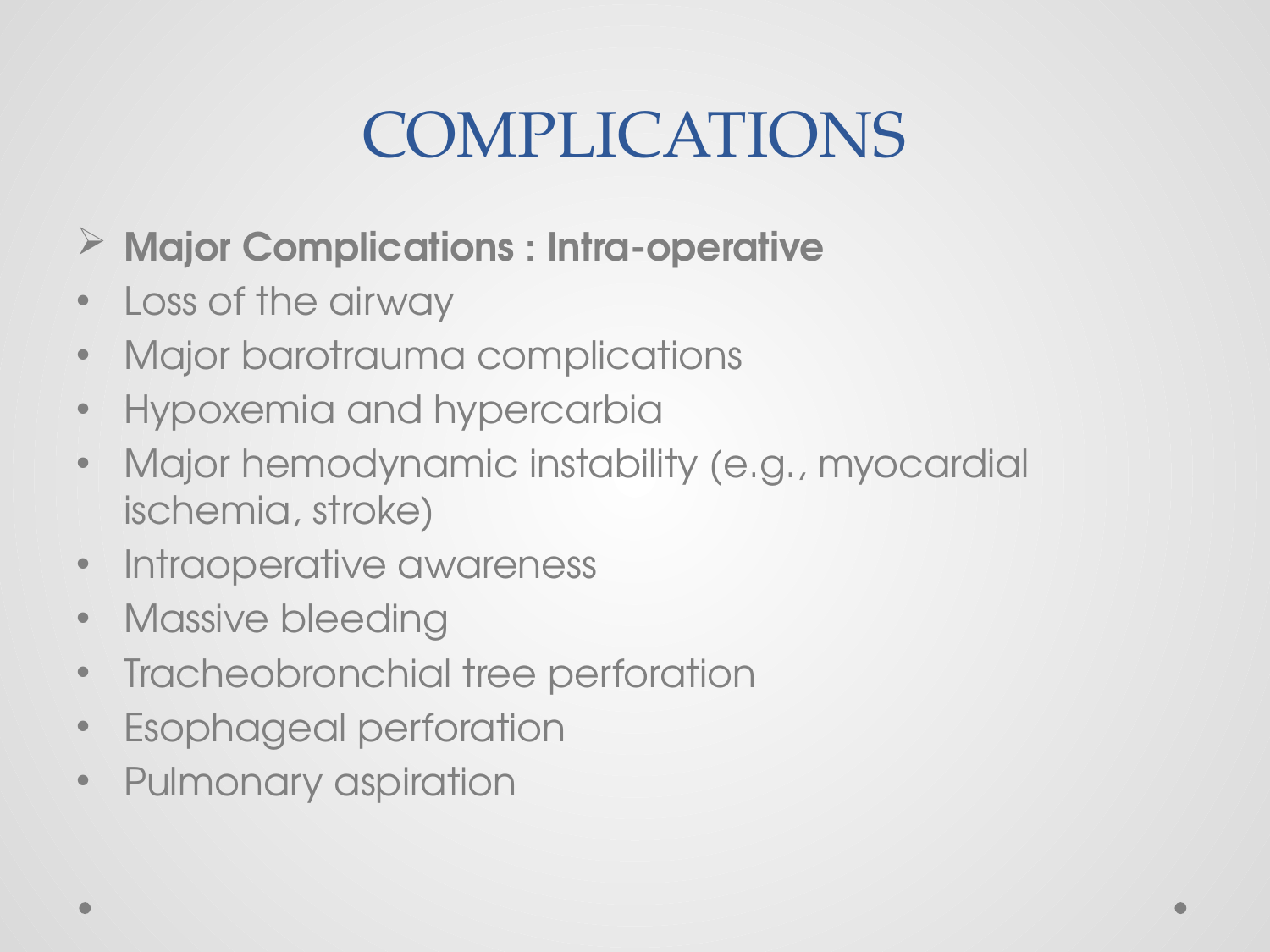

# COMPLICATIONS
Major Complications : Intra-operative
Loss of the airway
Major barotrauma complications
Hypoxemia and hypercarbia
Major hemodynamic instability (e.g., myocardial ischemia, stroke)
Intraoperative awareness
Massive bleeding
Tracheobronchial tree perforation
Esophageal perforation
Pulmonary aspiration